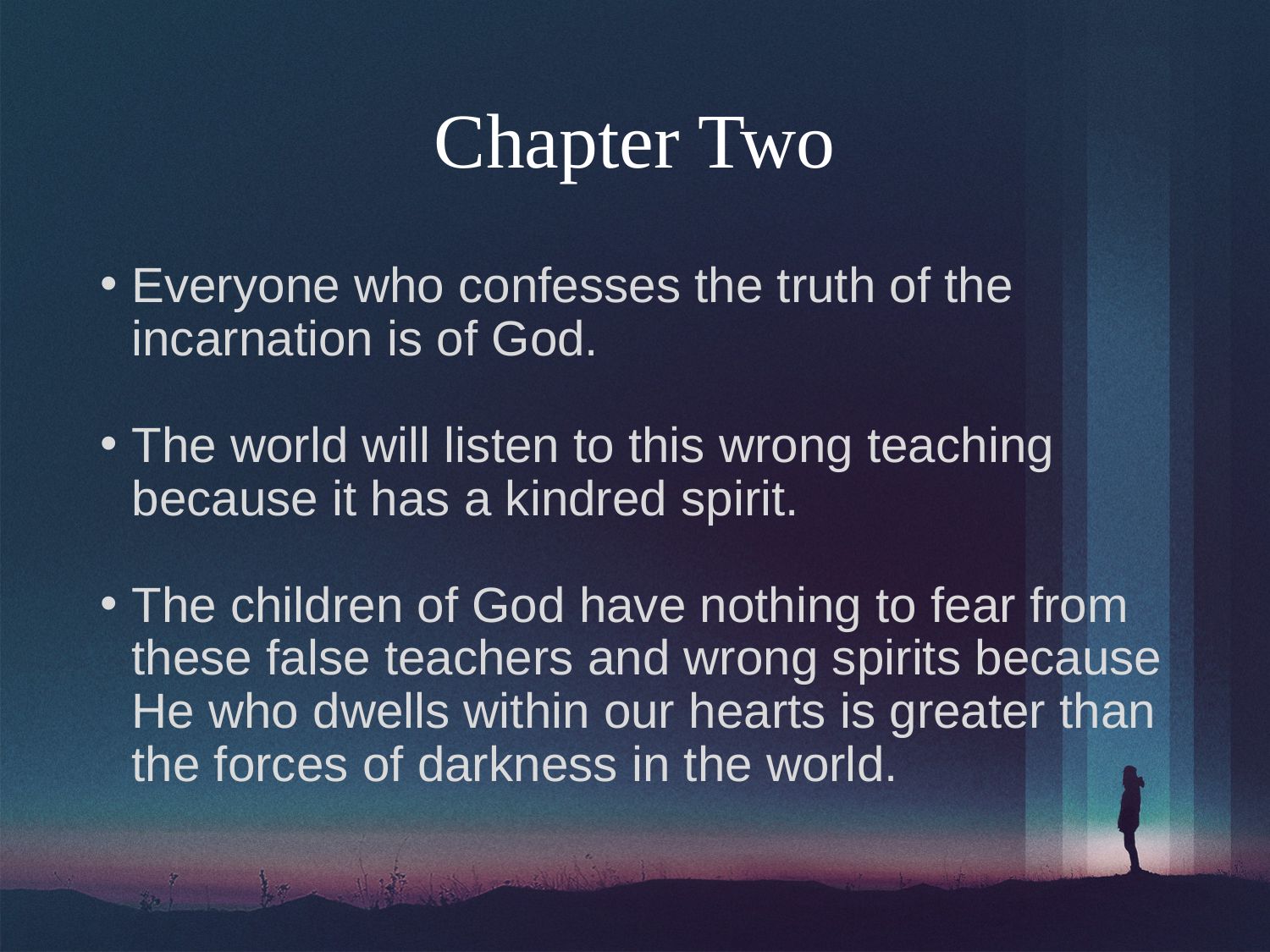

# Chapter Two
Everyone who confesses the truth of the incarnation is of God.

The world will listen to this wrong teaching because it has a kindred spirit.

The children of God have nothing to fear from these false teachers and wrong spirits because He who dwells within our hearts is greater than the forces of darkness in the world.